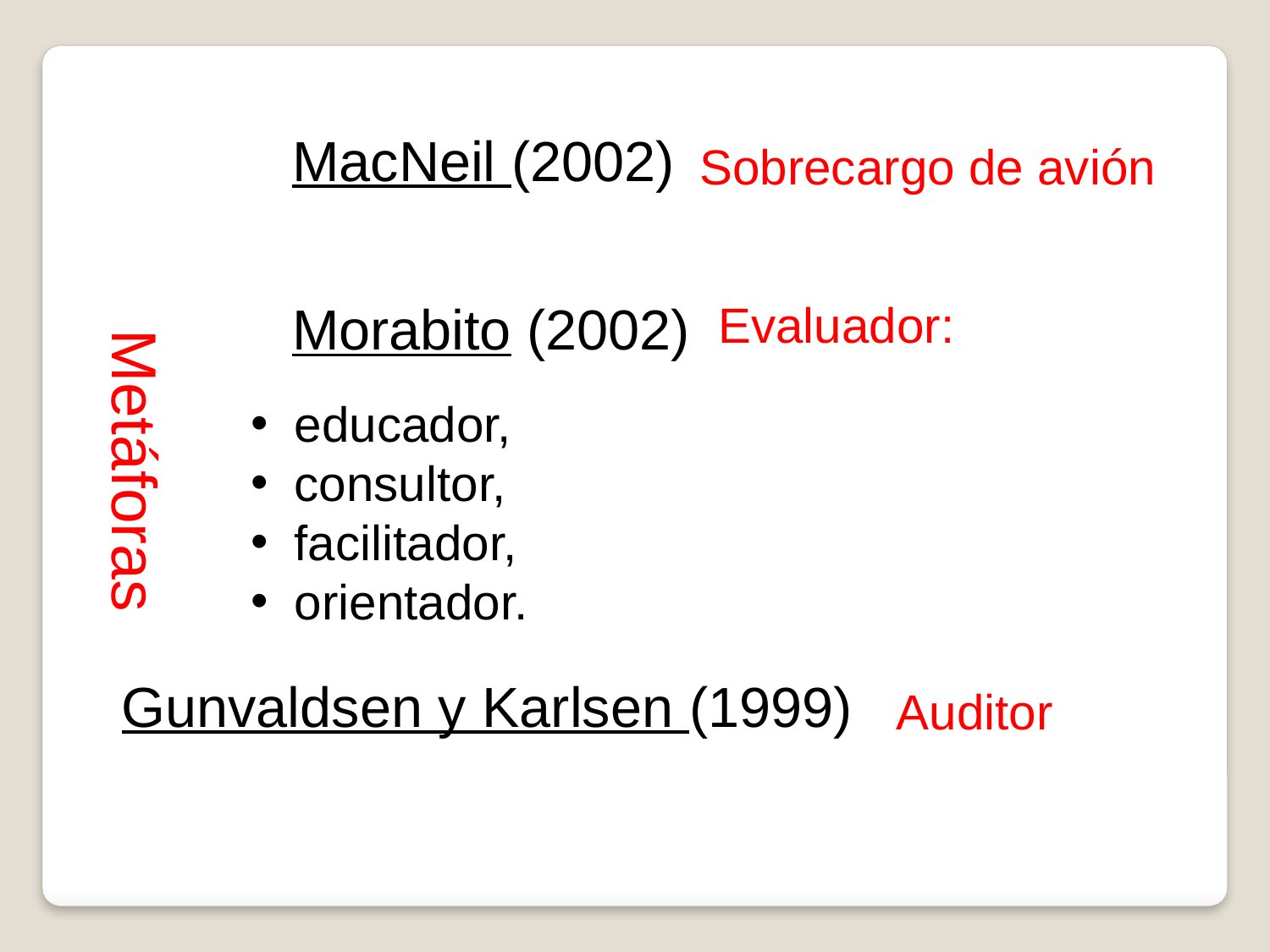

MacNeil (2002)
Sobrecargo de avión
Morabito (2002)
Evaluador:
Metáforas
 educador,
 consultor,
 facilitador,
 orientador.
Gunvaldsen y Karlsen (1999)
Auditor